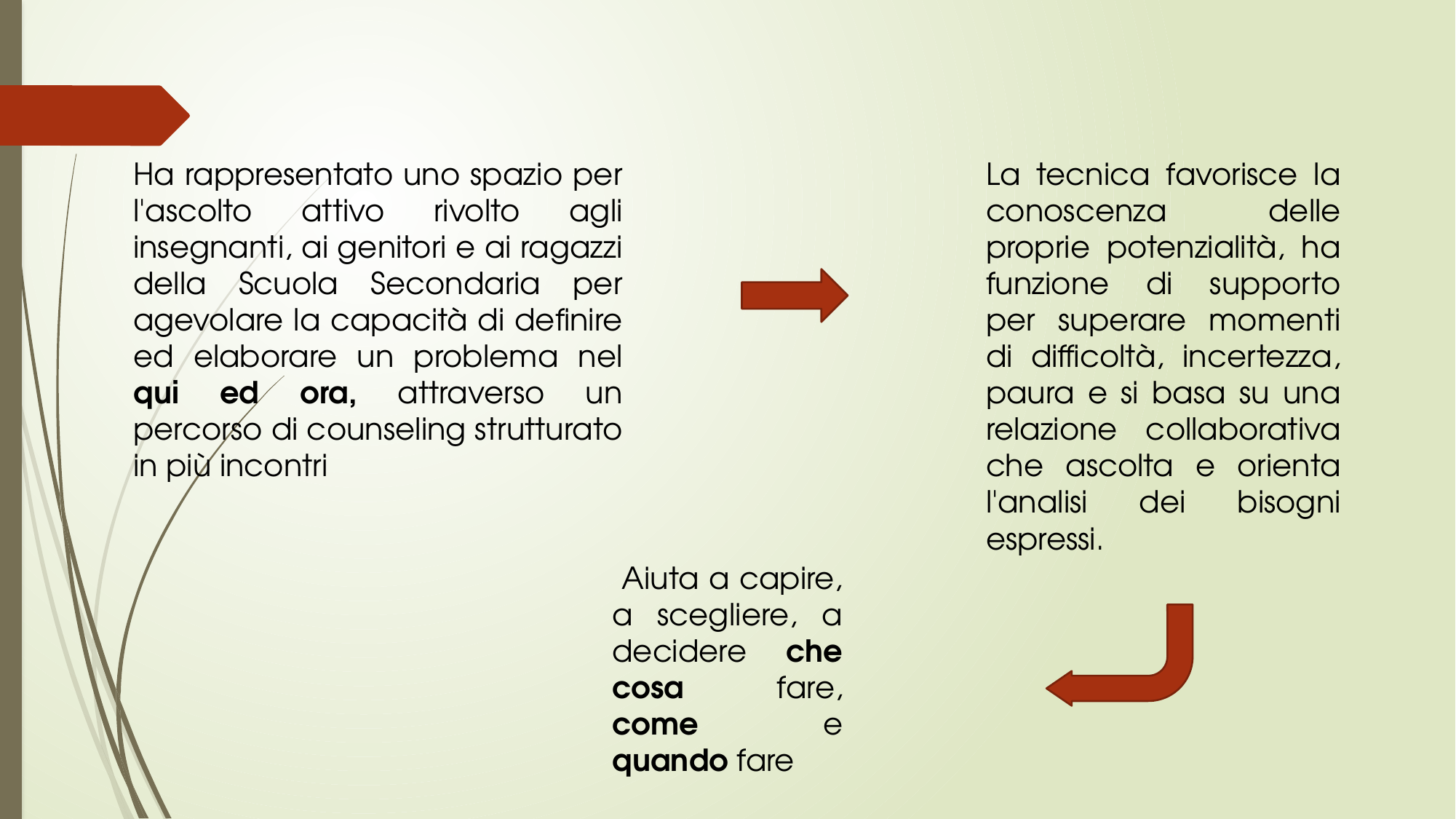

Ha rappresentato uno spazio per l'ascolto attivo rivolto agli insegnanti, ai genitori e ai ragazzi della Scuola Secondaria per agevolare la capacità di definire ed elaborare un problema nel qui ed ora, attraverso un percorso di counseling strutturato in più incontri
La tecnica favorisce la conoscenza delle proprie potenzialità, ha funzione di supporto per superare momenti di difficoltà, incertezza, paura e si basa su una relazione collaborativa che ascolta e orienta l'analisi dei bisogni espressi.

 Aiuta a capire, a scegliere, a decidere che cosa fare, come e quando fare